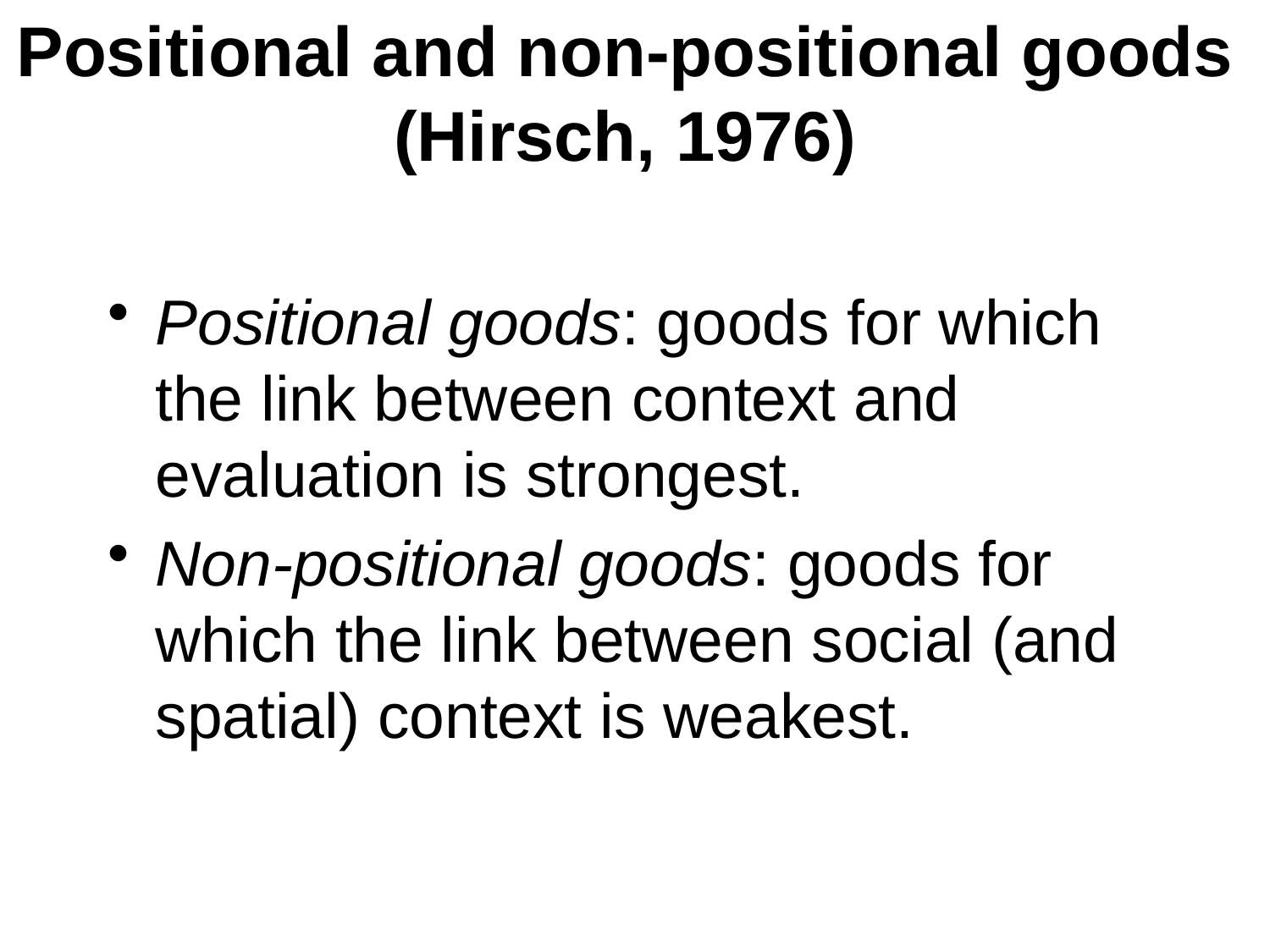

Positional and non-positional goods (Hirsch, 1976)
Positional goods: goods for which the link between context and evaluation is strongest.
Non-positional goods: goods for which the link between social (and spatial) context is weakest.